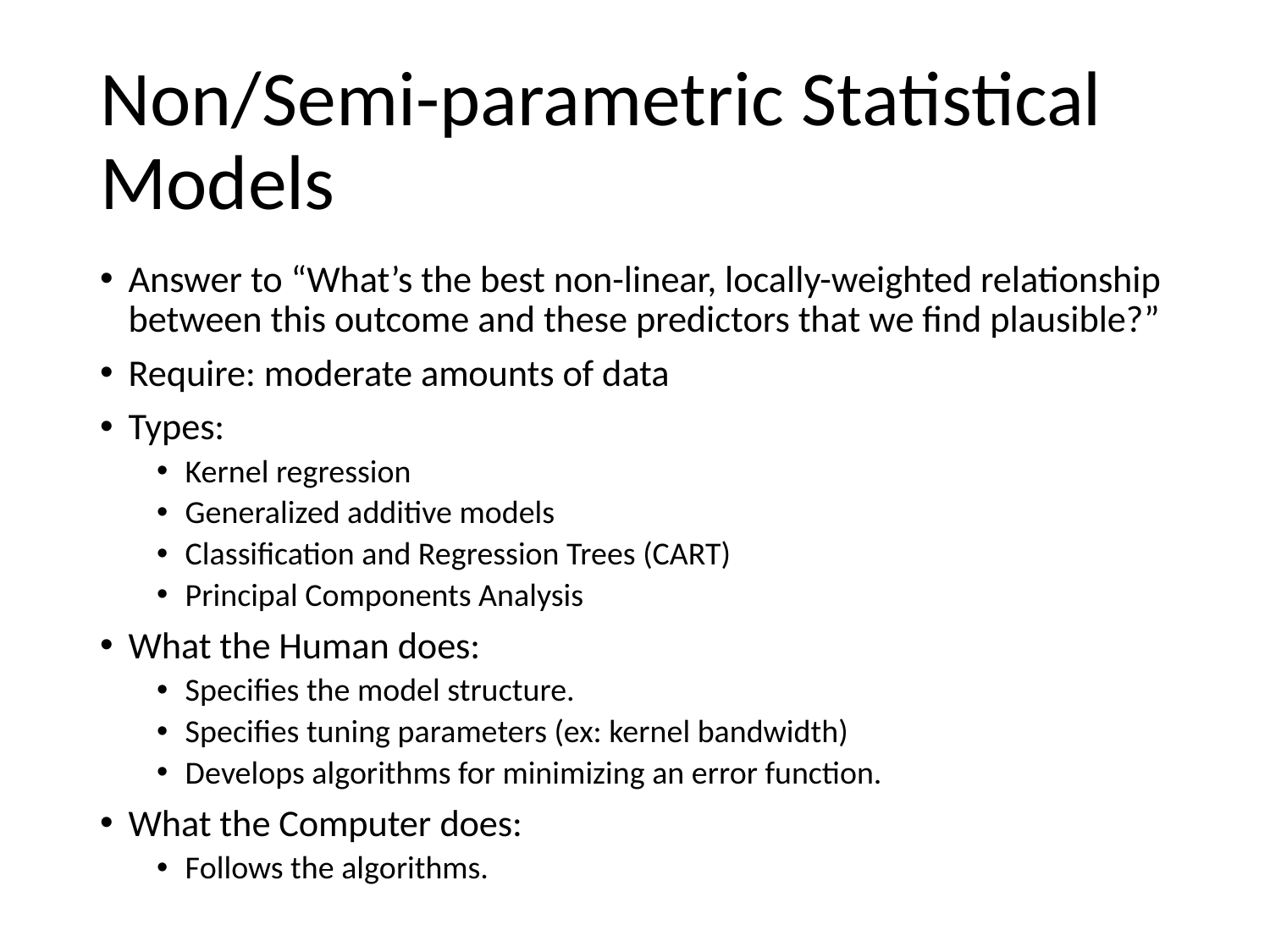

# Non/Semi-parametric Statistical Models
Answer to “What’s the best non-linear, locally-weighted relationship between this outcome and these predictors that we find plausible?”
Require: moderate amounts of data
Types:
Kernel regression
Generalized additive models
Classification and Regression Trees (CART)
Principal Components Analysis
What the Human does:
Specifies the model structure.
Specifies tuning parameters (ex: kernel bandwidth)
Develops algorithms for minimizing an error function.
What the Computer does:
Follows the algorithms.